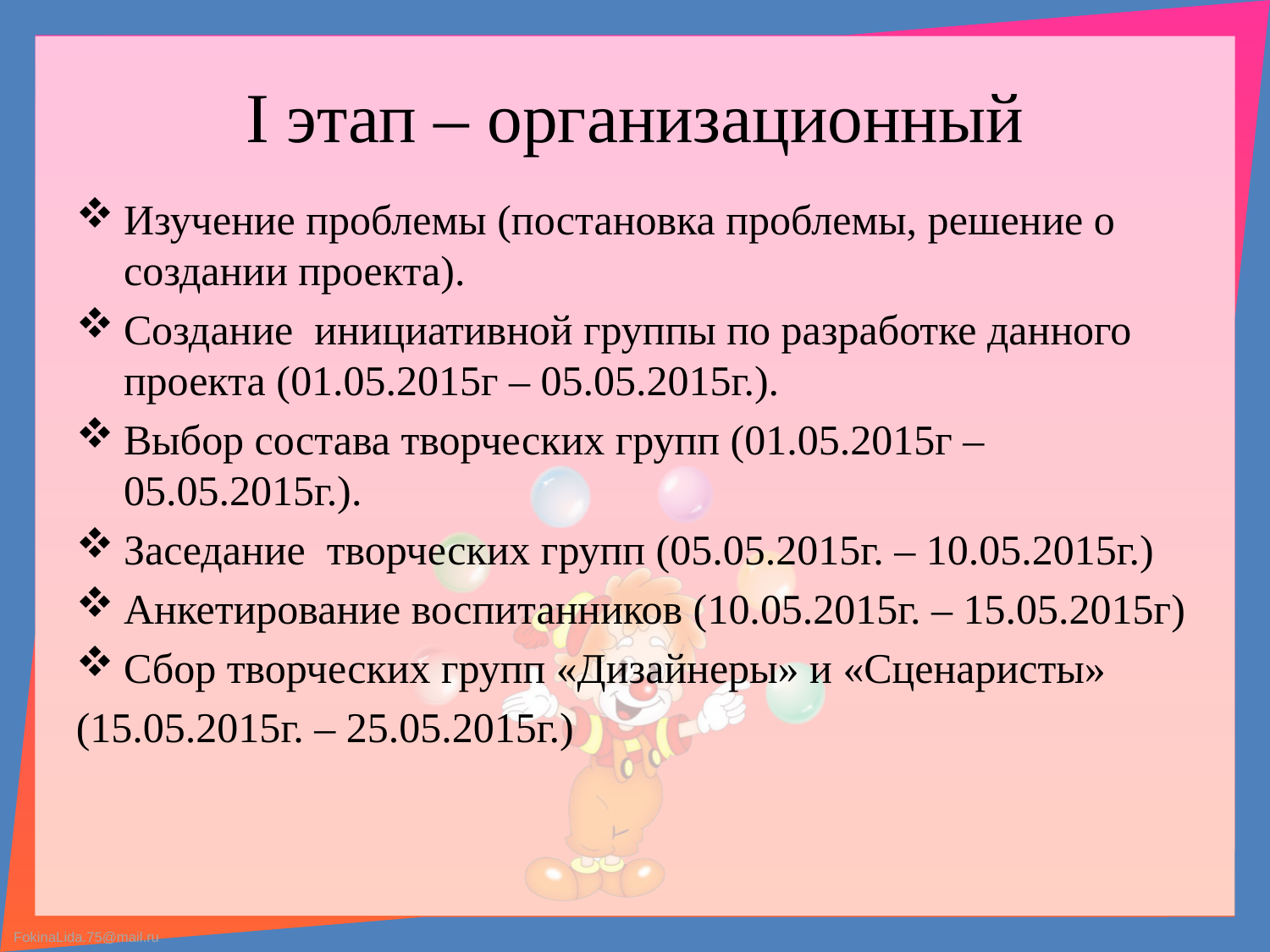

# I этап – организационный
Изучение проблемы (постановка проблемы, решение о создании проекта).
Создание  инициативной группы по разработке данного проекта (01.05.2015г – 05.05.2015г.).
Выбор состава творческих групп (01.05.2015г – 05.05.2015г.).
Заседание  творческих групп (05.05.2015г. – 10.05.2015г.)
Анкетирование воспитанников (10.05.2015г. – 15.05.2015г)
Сбор творческих групп «Дизайнеры» и «Сценаристы»
(15.05.2015г. – 25.05.2015г.)